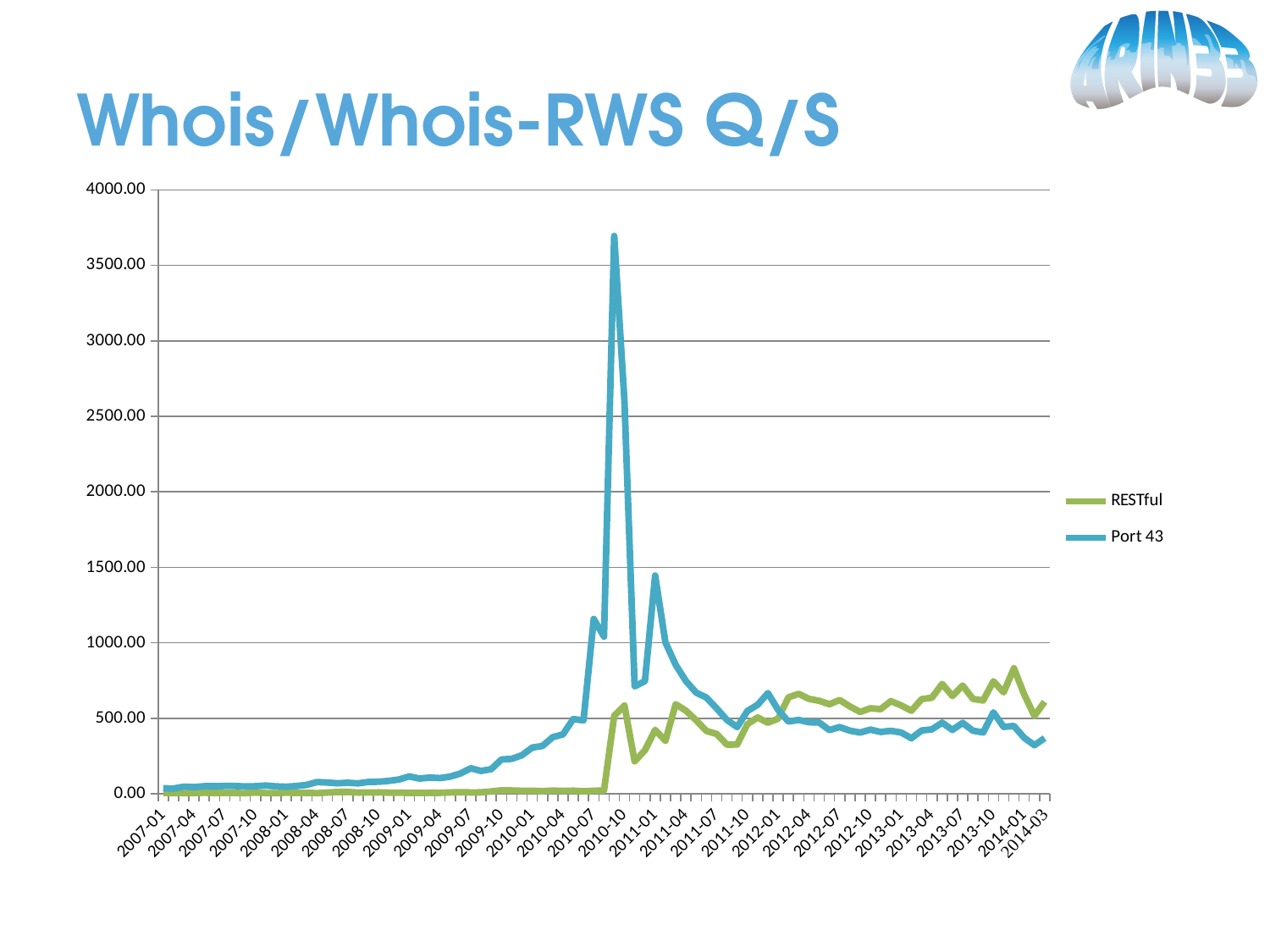

# Whois/Whois-RWS Q/S

### Chart

| Category |  |  |
|---|---|---|
| 2007-01 | 6.789425569257824 | 37.17112172100808 |
| 2007-02 | 5.062736091674754 | 35.09036087366729 |
| 2007-03 | 5.064310009237666 | 47.56787241896485 |
| 2007-04 | 4.990871677413537 | 44.45221190993345 |
| 2007-05 | 7.575275877726837 | 50.34327088810015 |
| 2007-06 | 5.484959727046871 | 50.5082778348034 |
| 2007-07 | 6.283154964185234 | 52.23938371213898 |
| 2007-08 | 5.807335233865719 | 52.20411335654697 |
| 2007-09 | 5.226939538061386 | 48.67154684036277 |
| 2007-10 | 8.865076793430484 | 50.32626885182196 |
| 2007-11 | 5.519127693894048 | 55.14153597234602 |
| 2007-12 | 4.888611907114922 | 49.37174431929353 |
| 2008-01 | 8.11938667044995 | 47.19028659152706 |
| 2008-02 | 5.938111089702603 | 51.62707844436695 |
| 2008-03 | 6.630092559243689 | 59.53674925059146 |
| 2008-04 | 4.734664592786591 | 78.28731211435132 |
| 2008-05 | 8.378311890553993 | 75.0962442604153 |
| 2008-06 | 12.38415112090975 | 70.09179407410188 |
| 2008-07 | 12.73869668134177 | 73.54272222020955 |
| 2008-08 | 8.30176755277338 | 69.76609809176736 |
| 2008-09 | 8.759343681015498 | 78.4763879453612 |
| 2008-10 | 9.826641175159635 | 80.2644659118756 |
| 2008-11 | 8.15690781561792 | 85.93319068648599 |
| 2008-12 | 7.615648631448637 | 94.9698172692357 |
| 2009-01 | 6.607398713813123 | 115.7900805874312 |
| 2009-02 | 5.651846704779606 | 100.9866961072022 |
| 2009-03 | 6.984414143487124 | 107.9693633124714 |
| 2009-04 | 6.868140080397108 | 104.3767810646408 |
| 2009-05 | 9.393760608233842 | 114.3099166430975 |
| 2009-06 | 10.61603441427221 | 134.6995547471253 |
| 2009-07 | 9.298260811966616 | 169.5331225475296 |
| 2009-08 | 9.65199450624816 | 151.6683524265555 |
| 2009-09 | 16.17701067103559 | 163.4756838653748 |
| 2009-10 | 23.21031208579732 | 227.8617507013982 |
| 2009-11 | 22.4117761310614 | 231.9084555091436 |
| 2009-12 | 20.39434426584433 | 255.9513813936774 |
| 2010-01 | 20.62012139030287 | 306.4025004291007 |
| 2010-02 | 17.83619737592463 | 317.0547767764892 |
| 2010-03 | 21.55013022694305 | 375.4004465142143 |
| 2010-04 | 19.26320100920248 | 393.7561313719289 |
| 2010-05 | 21.05921054675504 | 495.3079266279712 |
| 2010-06 | 16.82858326166317 | 486.1393936610168 |
| 2010-07 | 20.29697698729841 | 1157.840887870816 |
| 2010-08 | 22.25898596366324 | 1040.947248842865 |
| 2010-09 | 517.105737633768 | 3694.51199472916 |
| 2010-10 | 584.8534885620398 | 2601.974598795807 |
| 2010-11 | 215.1596568248247 | 711.549894576614 |
| 2010-12 | 288.2238537279882 | 746.073327225945 |
| 2011-01 | 423.5862429991896 | 1445.590341398386 |
| 2011-02 | 351.8442265914547 | 1003.44690075763 |
| 2011-03 | 593.8477072118466 | 854.8907503283315 |
| 2011-04 | 550.8229468875674 | 747.0024355946488 |
| 2011-05 | 487.1956353254378 | 670.2628673911554 |
| 2011-06 | 416.5500215281425 | 637.4286958589422 |
| 2011-07 | 396.528917039041 | 565.859817608166 |
| 2011-08 | 326.1594088424955 | 489.6721765480853 |
| 2011-09 | 326.7170334990386 | 442.0828583139978 |
| 2011-10 | 461.4867140880403 | 548.9245627396339 |
| 2011-11 | 505.8869057219159 | 589.684890333976 |
| 2011-12 | 470.7194472246371 | 666.7671364020274 |
| 2012-01 | 498.1754838835387 | 555.5962787447627 |
| 2012-02 | 638.7208095474455 | 478.9612682540261 |
| 2012-03 | 662.278335300819 | 489.3866787777576 |
| 2012-04 | 629.2623289470746 | 473.9444286480178 |
| 2012-05 | 615.9837260650593 | 472.4316698938695 |
| 2012-06 | 593.3325893571925 | 422.346761433413 |
| 2012-07 | 621.6636443253866 | 442.1837776495515 |
| 2012-08 | 578.4648963317464 | 418.4869908032069 |
| 2012-09 | 542.5183448381737 | 405.7509883006361 |
| 2012-10 | 566.295718241119 | 424.9169030277744 |
| 2012-11 | 561.1435601314824 | 409.9419660963707 |
| 2012-12 | 614.0544594413973 | 417.3270051935058 |
| 2013-01 | 585.483052925349 | 406.3191348945954 |
| 2013-02 | 550.4212978798014 | 368.2651070237514 |
| 2013-03 | 627.1306947034449 | 419.5301254875461 |
| 2013-04 | 636.3171065981734 | 426.9055685929682 |
| 2013-05 | 727.8499541151124 | 471.3587653897071 |
| 2013-06 | 647.7741598123647 | 423.2256892489784 |
| 2013-07 | 717.2723827628487 | 470.1323995501112 |
| 2013-08 | 628.8495678303378 | 418.4088200712691 |
| 2013-09 | 618.1100221461495 | 406.1027149553194 |
| 2013-10 | 745.4372861861598 | 539.480363758473 |
| 2013-11 | 672.1786524735376 | 443.6866202287087 |
| 2013-12 | 831.764505746554 | 449.3501924101862 |
| 2014-01 | 659.23264966839 | 371.2855886803241 |
| 2014-02 | 516.0555018775344 | 322.2761142479785 |
| 2014-03 | 609.7772850369231 | 368.6512663098443 |